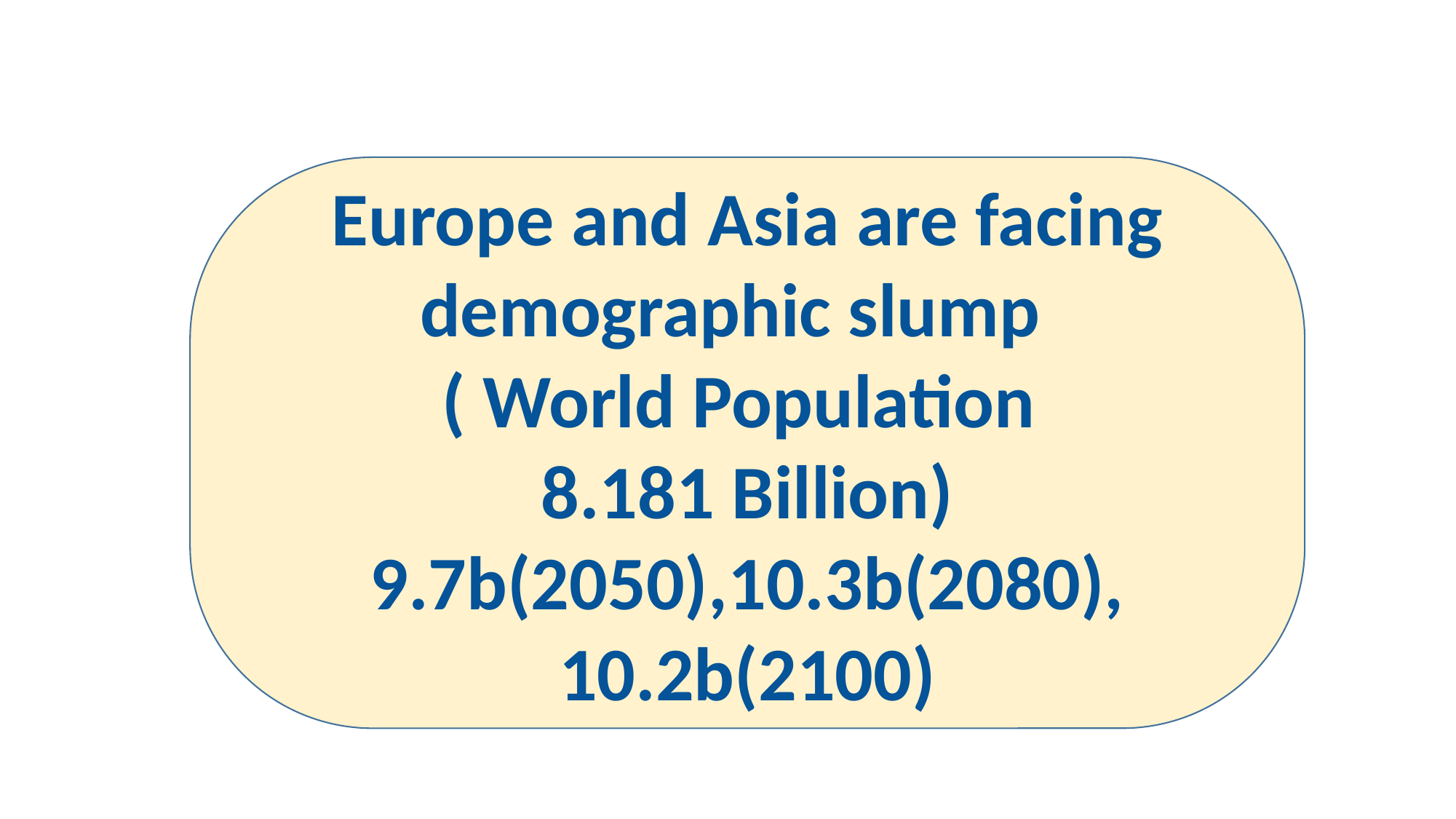

Europe and Asia are facing demographic slump
( World Population
8.181 Billion)
9.7b(2050),10.3b(2080),
10.2b(2100)